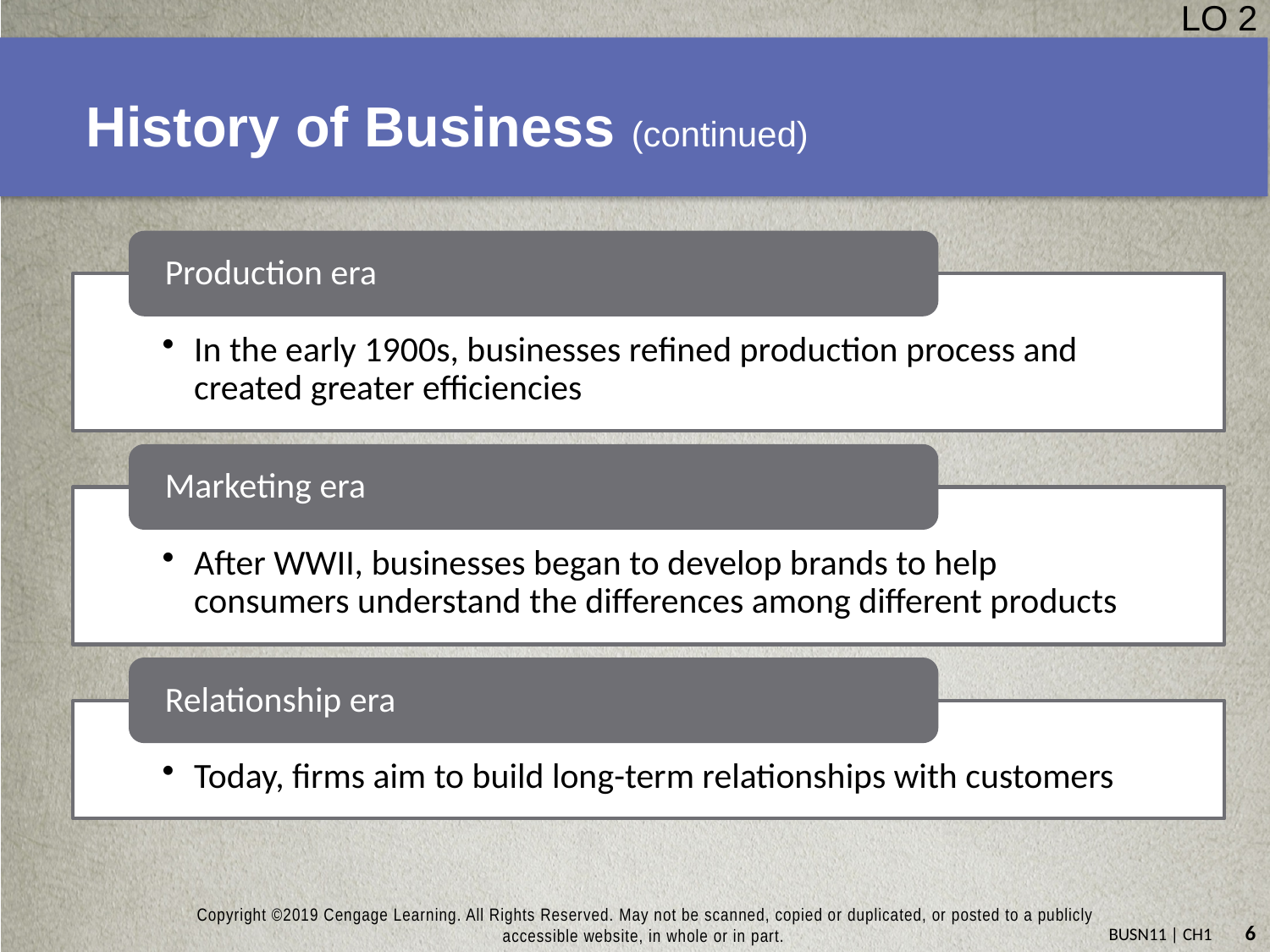

LO 2
# History of Business (continued)
Production era
In the early 1900s, businesses refined production process and created greater efficiencies
Marketing era
After WWII, businesses began to develop brands to help consumers understand the differences among different products
Relationship era
Today, firms aim to build long-term relationships with customers